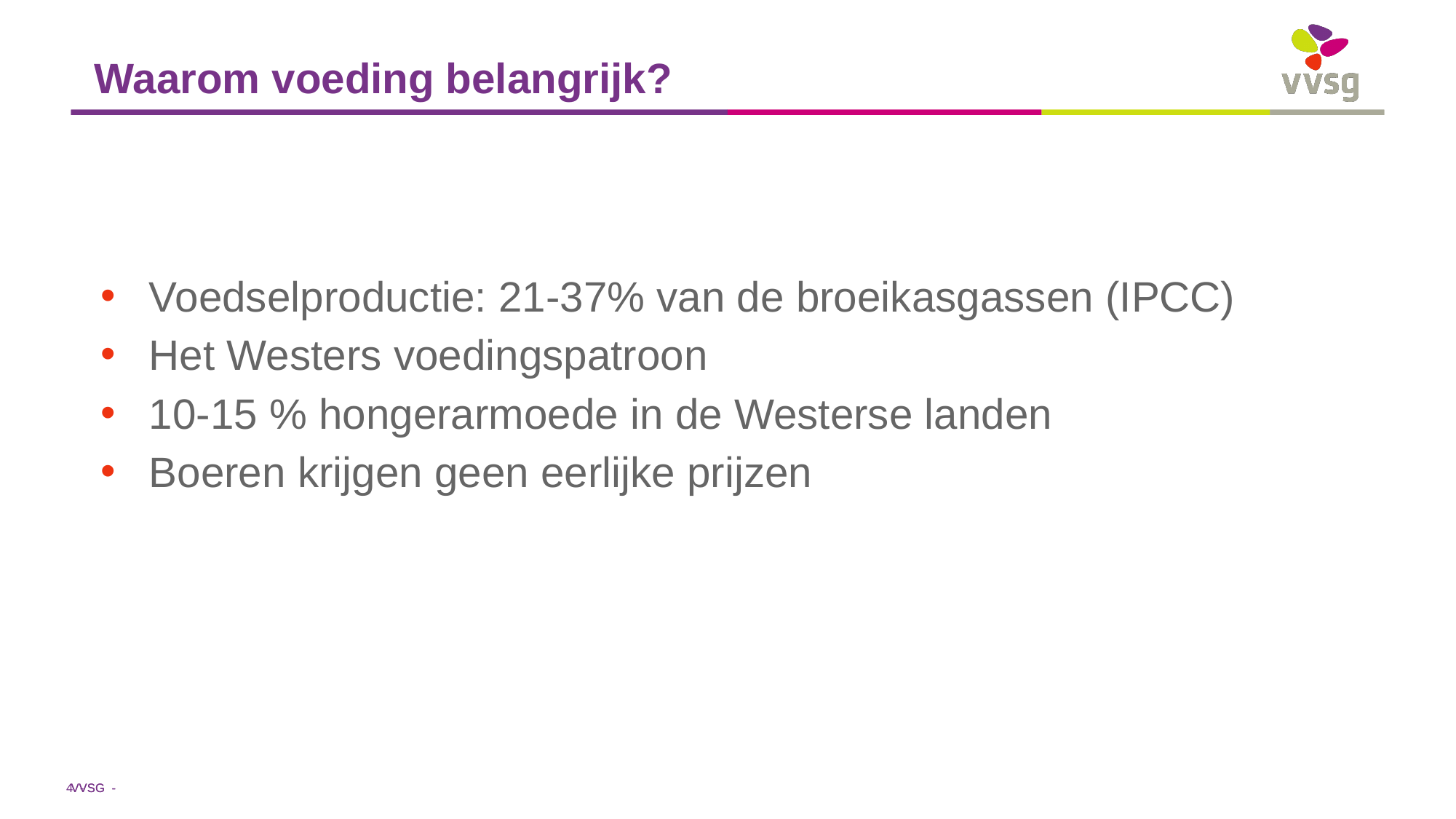

# Waarom voeding belangrijk?

Voedselproductie: 21-37% van de broeikasgassen (IPCC)
Het Westers voedingspatroon
10-15 % hongerarmoede in de Westerse landen
Boeren krijgen geen eerlijke prijzen
4  -